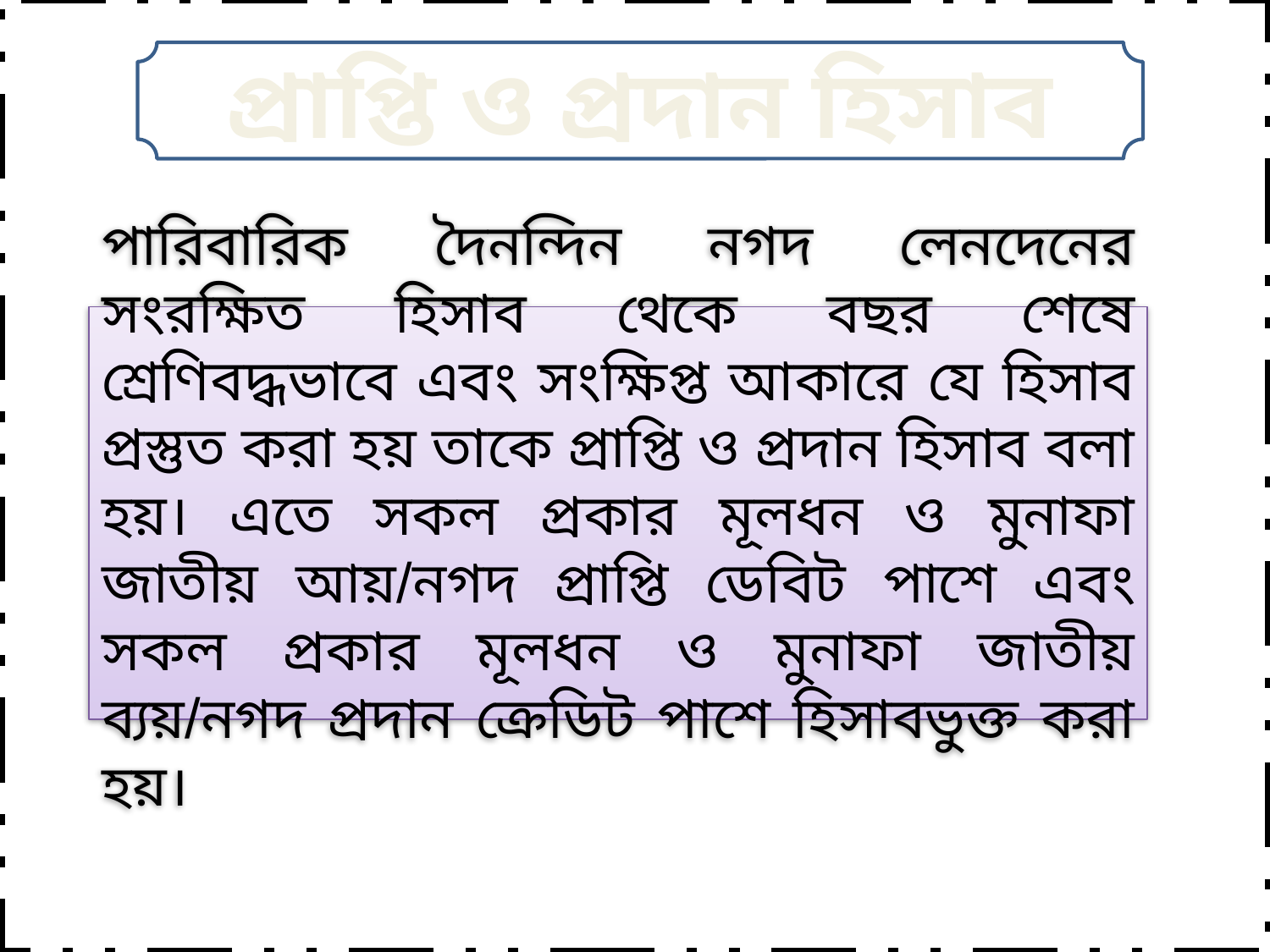

প্রাপ্তি ও প্রদান হিসাব
পারিবারিক দৈনন্দিন নগদ লেনদেনের সংরক্ষিত হিসাব থেকে বছর শেষে শ্রেণিবদ্ধভাবে এবং সংক্ষিপ্ত আকারে যে হিসাব প্রস্তুত করা হয় তাকে প্রাপ্তি ও প্রদান হিসাব বলা হয়। এতে সকল প্রকার মূলধন ও মুনাফা জাতীয় আয়/নগদ প্রাপ্তি ডেবিট পাশে এবং সকল প্রকার মূলধন ও মুনাফা জাতীয় ব্যয়/নগদ প্রদান ক্রেডিট পাশে হিসাবভুক্ত করা হয়।